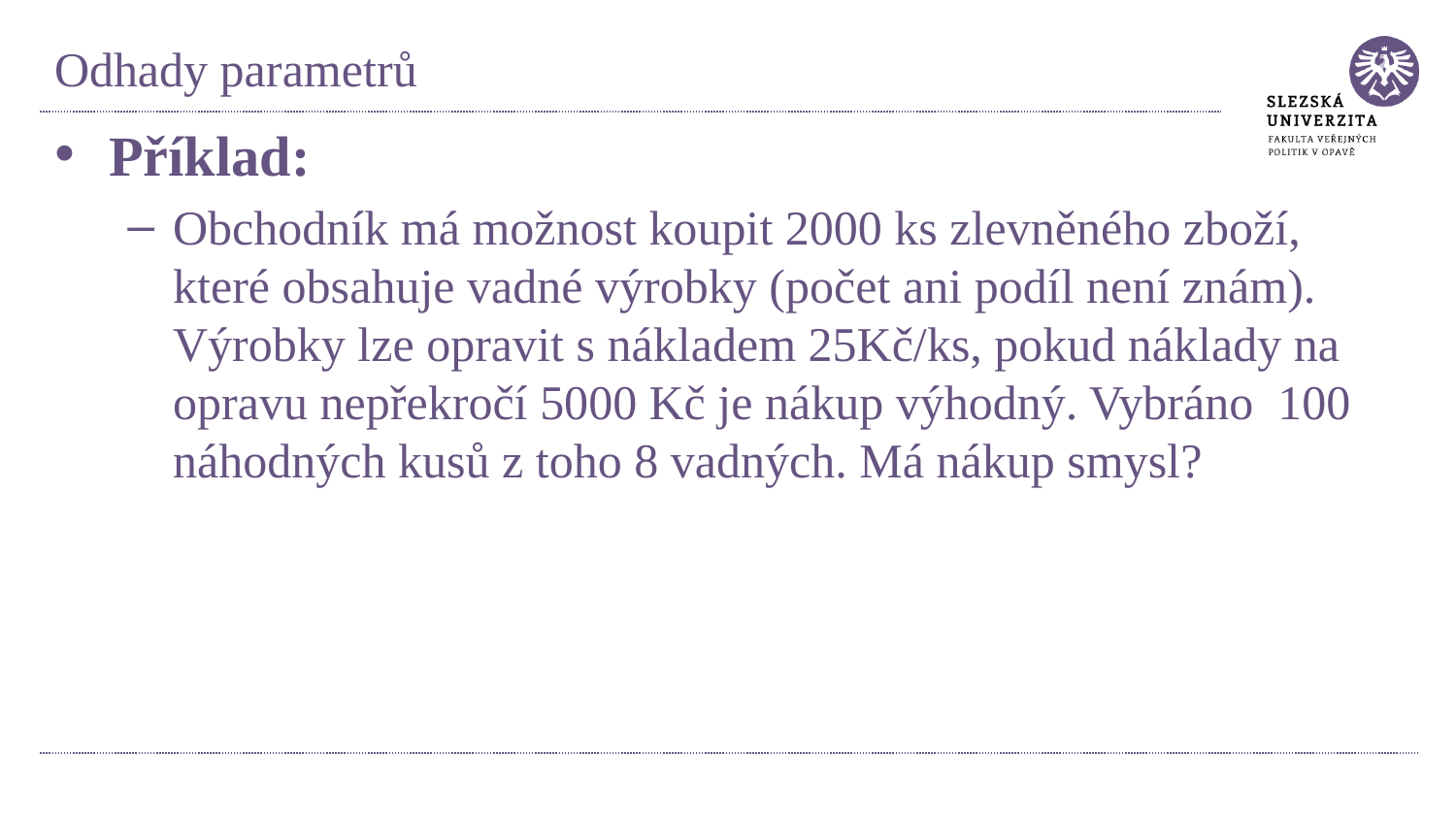

# Odhady parametrů
Příklad:
Obchodník má možnost koupit 2000 ks zlevněného zboží, které obsahuje vadné výrobky (počet ani podíl není znám). Výrobky lze opravit s nákladem 25Kč/ks, pokud náklady na opravu nepřekročí 5000 Kč je nákup výhodný. Vybráno  100 náhodných kusů z toho 8 vadných. Má nákup smysl?